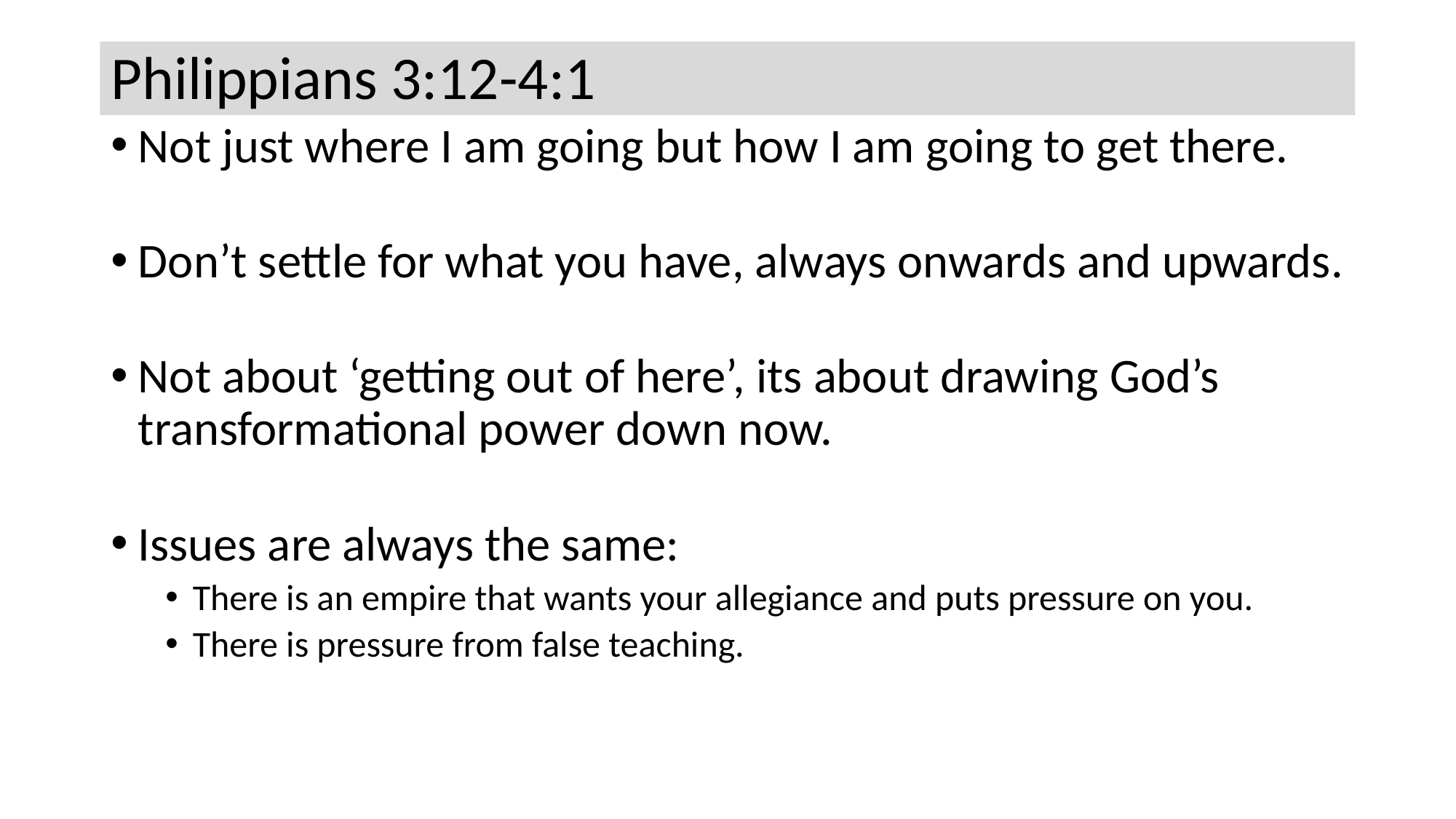

Philippians 3:12-4:1
Not just where I am going but how I am going to get there.

Don’t settle for what you have, always onwards and upwards.

Not about ‘getting out of here’, its about drawing God’s transformational power down now.

Issues are always the same:
There is an empire that wants your allegiance and puts pressure on you.
There is pressure from false teaching.